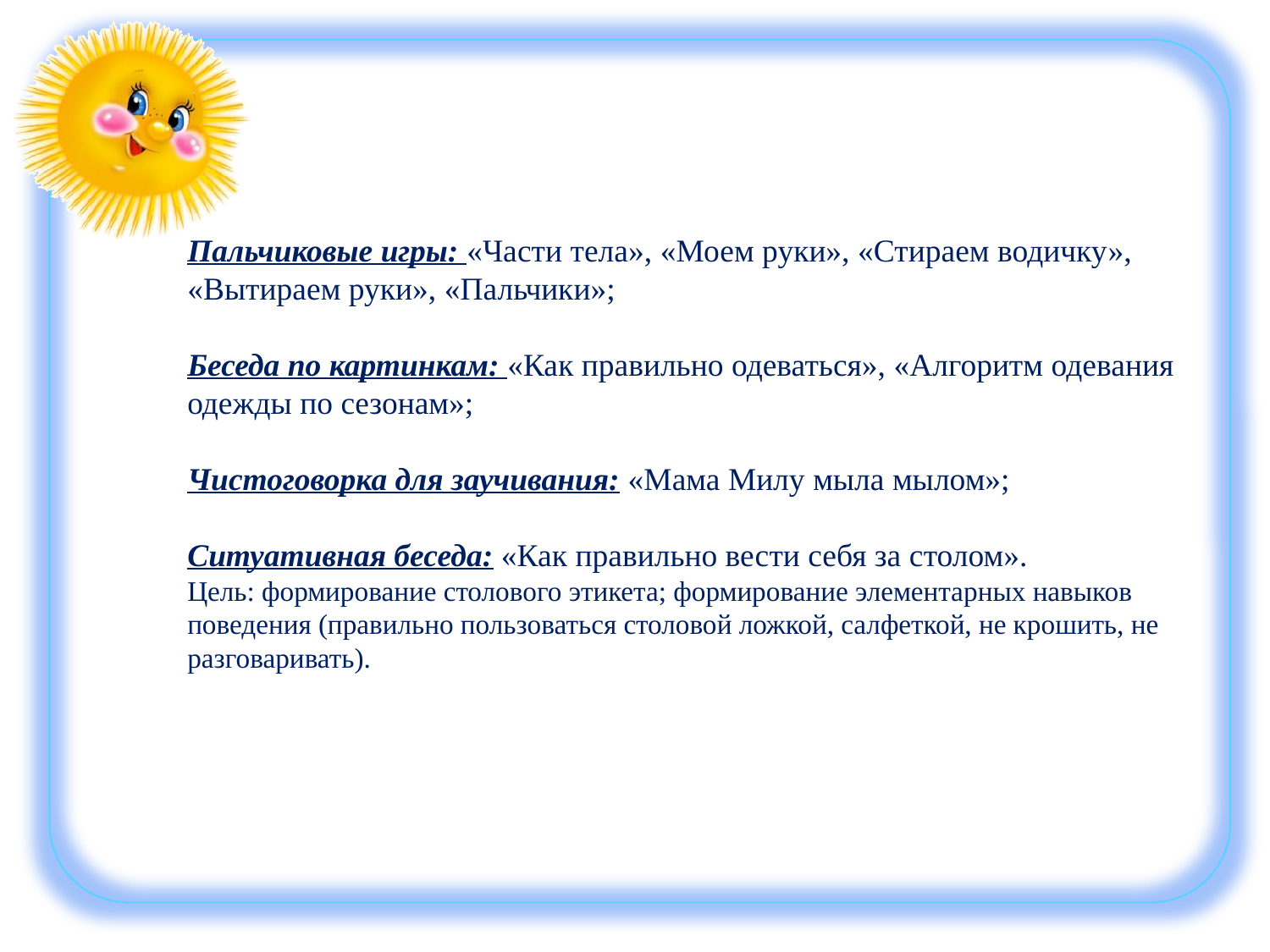

Пальчиковые игры: «Части тела», «Моем руки», «Стираем водичку», «Вытираем руки», «Пальчики»;

Беседа по картинкам: «Как правильно одеваться», «Алгоритм одевания одежды по сезонам»;

Чистоговорка для заучивания: «Мама Милу мыла мылом»;

Ситуативная беседа: «Как правильно вести себя за столом».
Цель: формирование столового этикета; формирование элементарных навыков поведения (правильно пользоваться столовой ложкой, салфеткой, не крошить, не разговаривать).